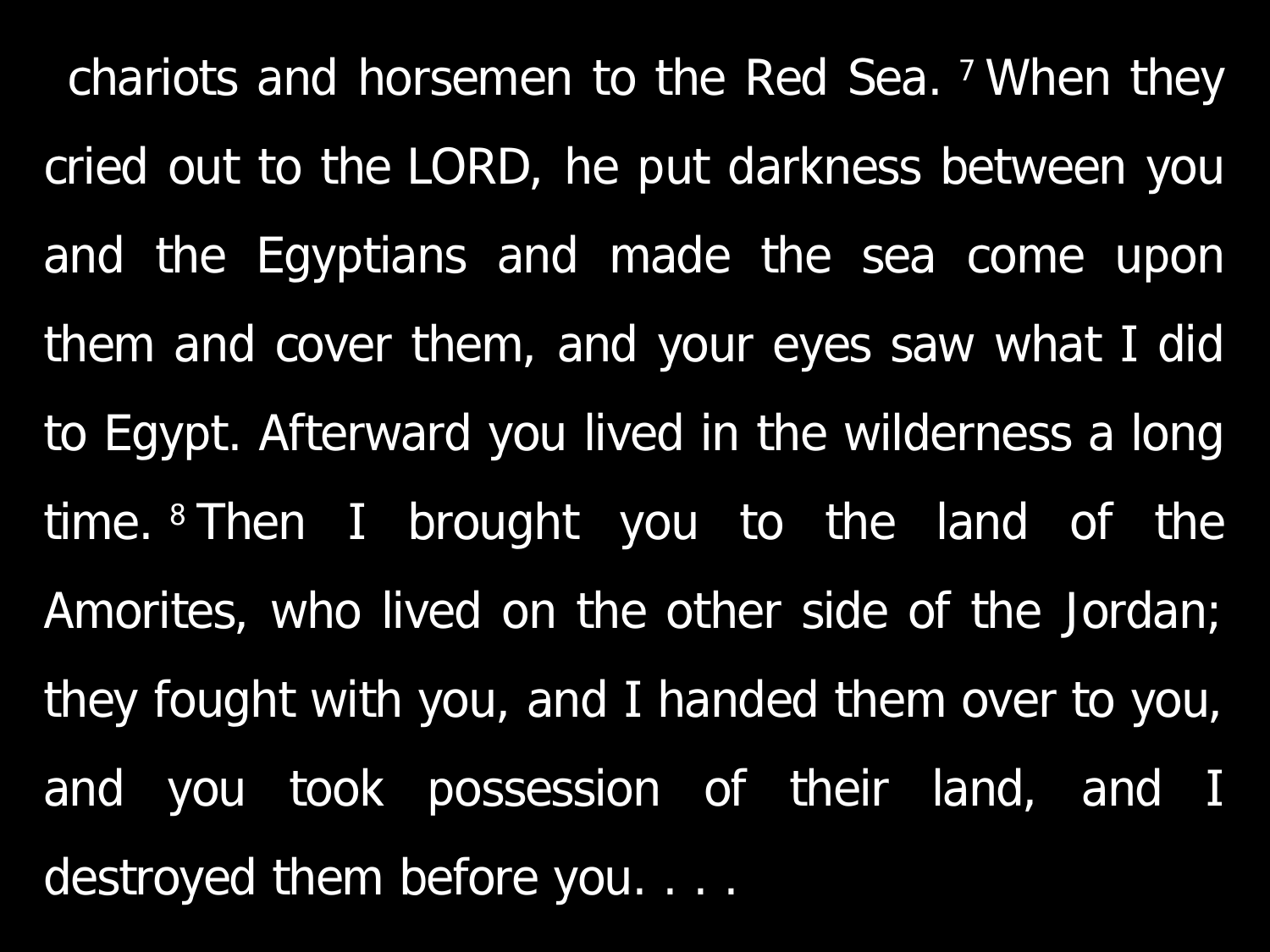

chariots and horsemen to the Red Sea. 7 When they cried out to the Lord, he put darkness between you and the Egyptians and made the sea come upon them and cover them, and your eyes saw what I did to Egypt. Afterward you lived in the wilderness a long time. 8 Then I brought you to the land of the Amorites, who lived on the other side of the Jordan; they fought with you, and I handed them over to you, and you took possession of their land, and I destroyed them before you. . . .